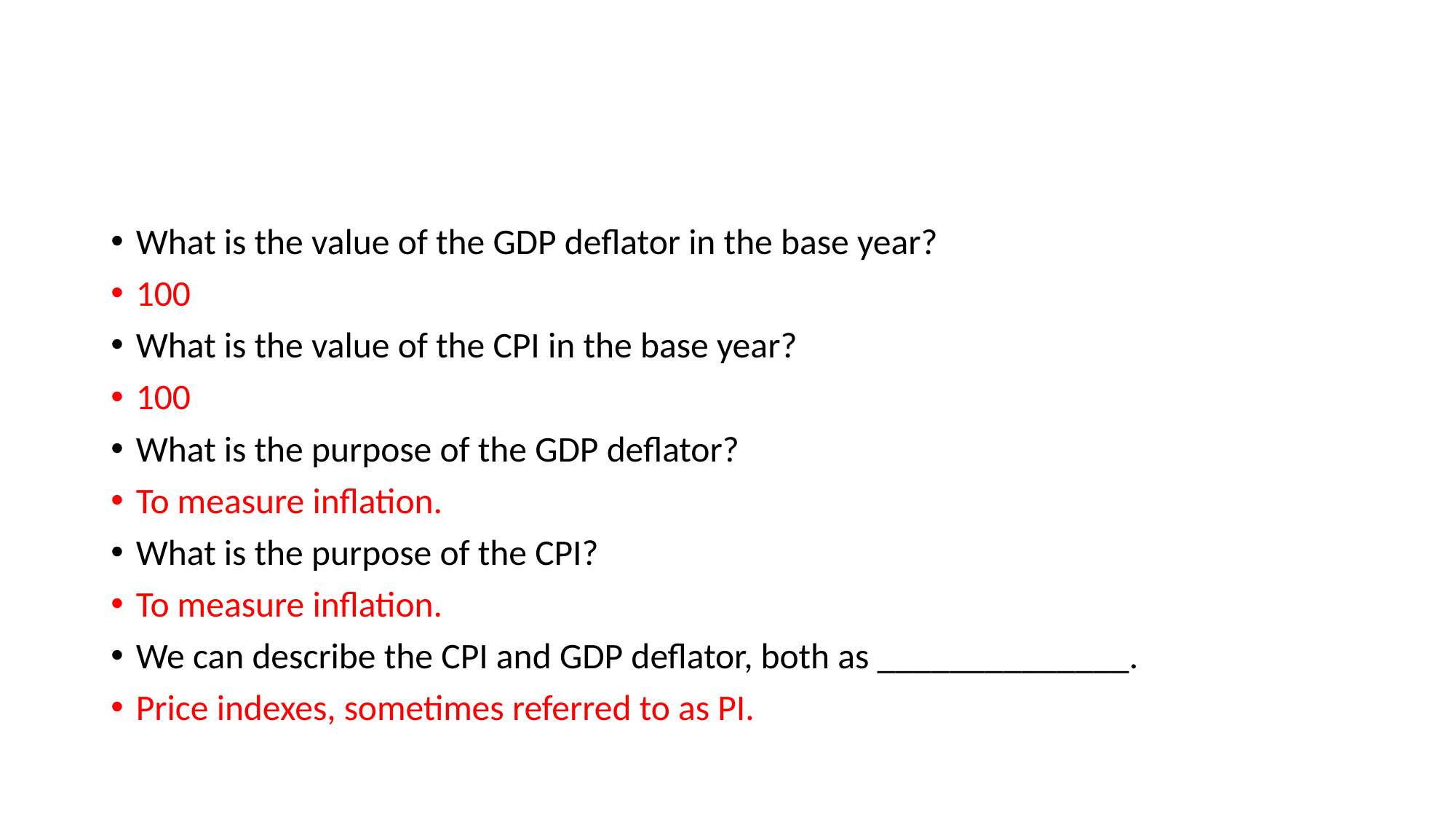

#
What is the value of the GDP deflator in the base year?
100
What is the value of the CPI in the base year?
100
What is the purpose of the GDP deflator?
To measure inflation.
What is the purpose of the CPI?
To measure inflation.
We can describe the CPI and GDP deflator, both as ______________.
Price indexes, sometimes referred to as PI.